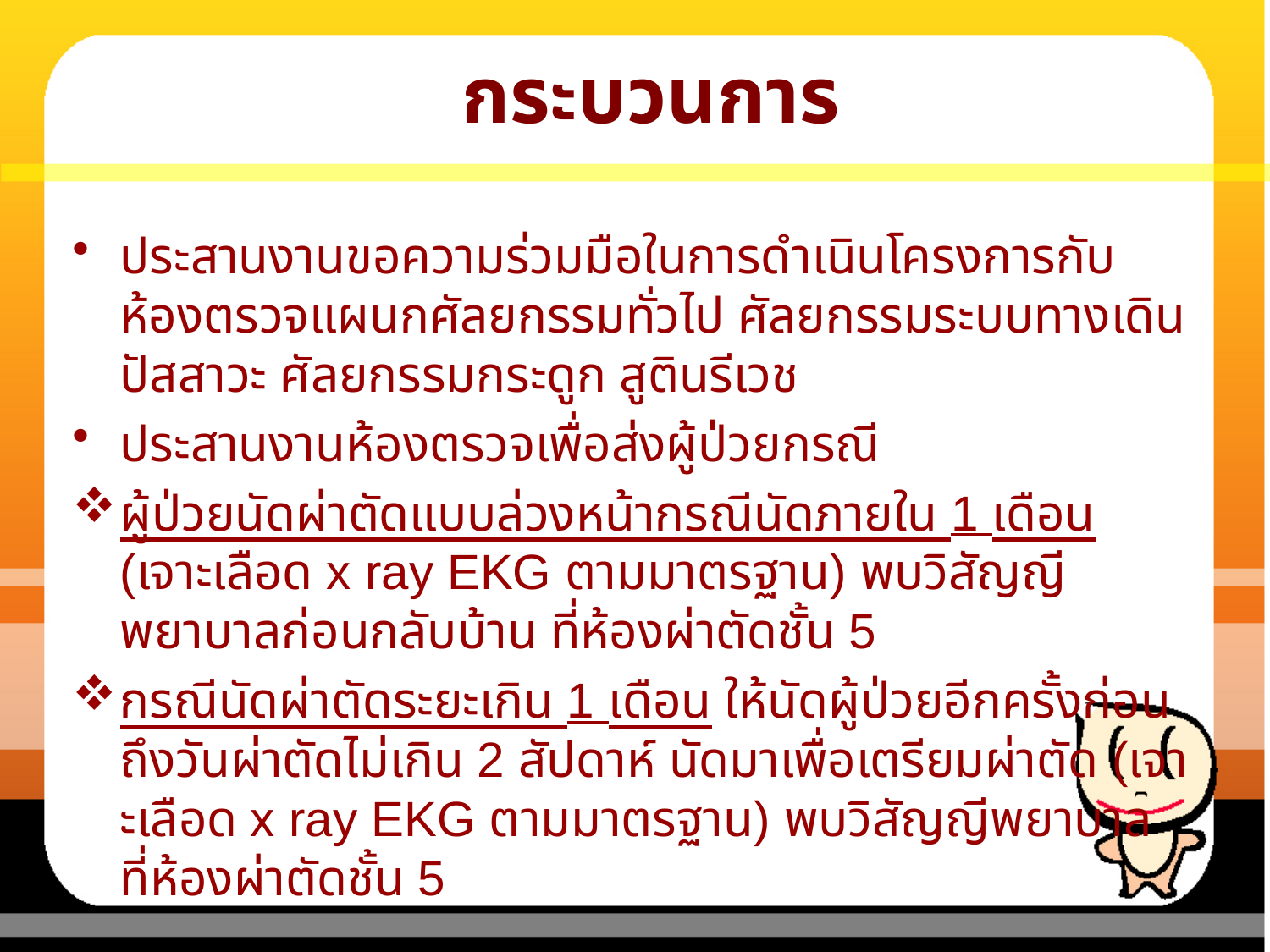

# กระบวนการ
ประสานงานขอความร่วมมือในการดำเนินโครงการกับห้องตรวจแผนกศัลยกรรมทั่วไป ศัลยกรรมระบบทางเดินปัสสาวะ ศัลยกรรมกระดูก สูตินรีเวช
ประสานงานห้องตรวจเพื่อส่งผู้ป่วยกรณี
ผู้ป่วยนัดผ่าตัดแบบล่วงหน้ากรณีนัดภายใน 1 เดือน (เจาะเลือด x ray EKG ตามมาตรฐาน) พบวิสัญญีพยาบาลก่อนกลับบ้าน ที่ห้องผ่าตัดชั้น 5
กรณีนัดผ่าตัดระยะเกิน 1 เดือน ให้นัดผู้ป่วยอีกครั้งก่อนถึงวันผ่าตัดไม่เกิน 2 สัปดาห์ นัดมาเพื่อเตรียมผ่าตัด (เจาะเลือด x ray EKG ตามมาตรฐาน) พบวิสัญญีพยาบาล ที่ห้องผ่าตัดชั้น 5